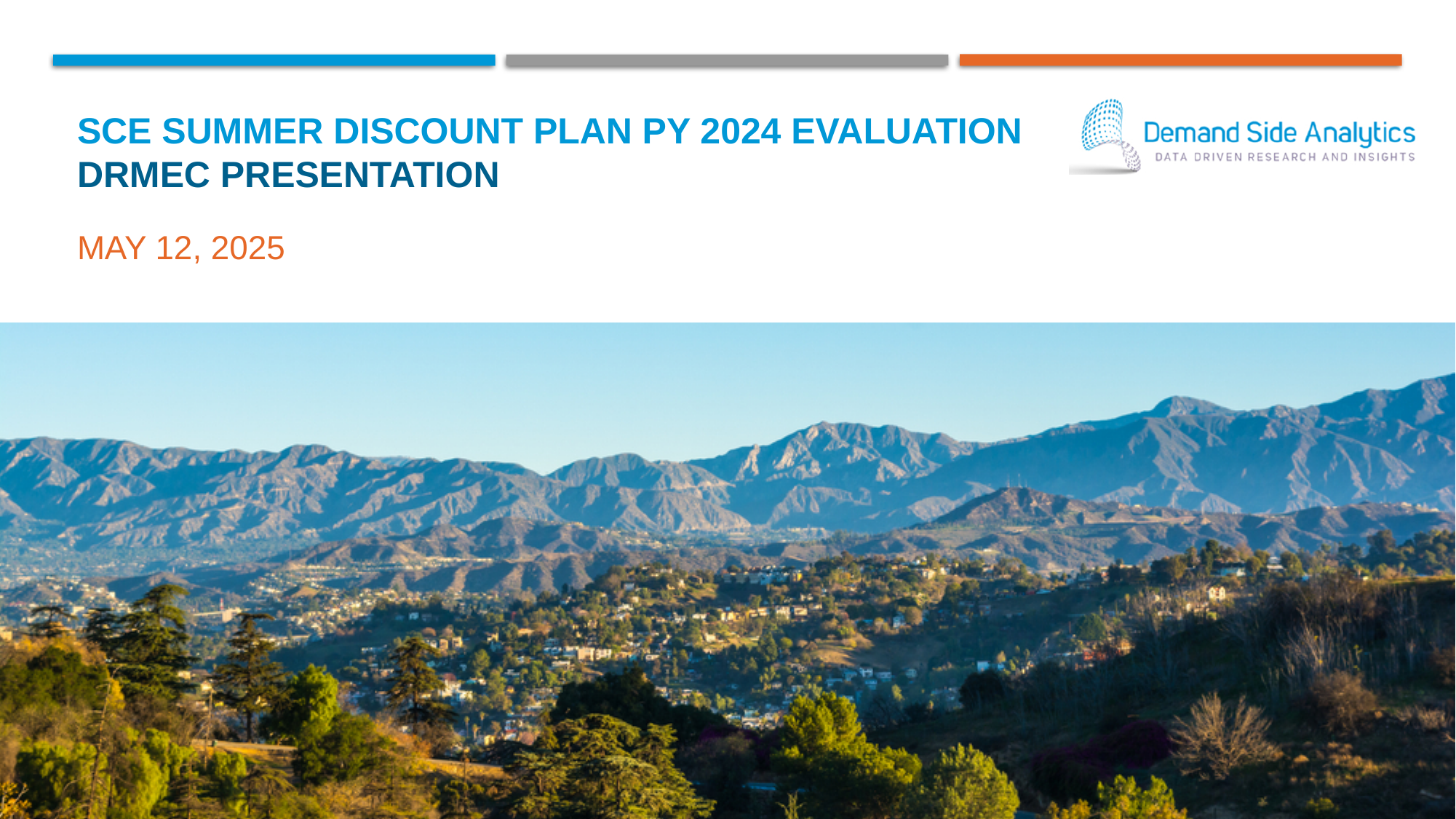

# SCE Summer Discount Plan PY 2024 Evaluation DRMEC Presentation
May 12, 2025